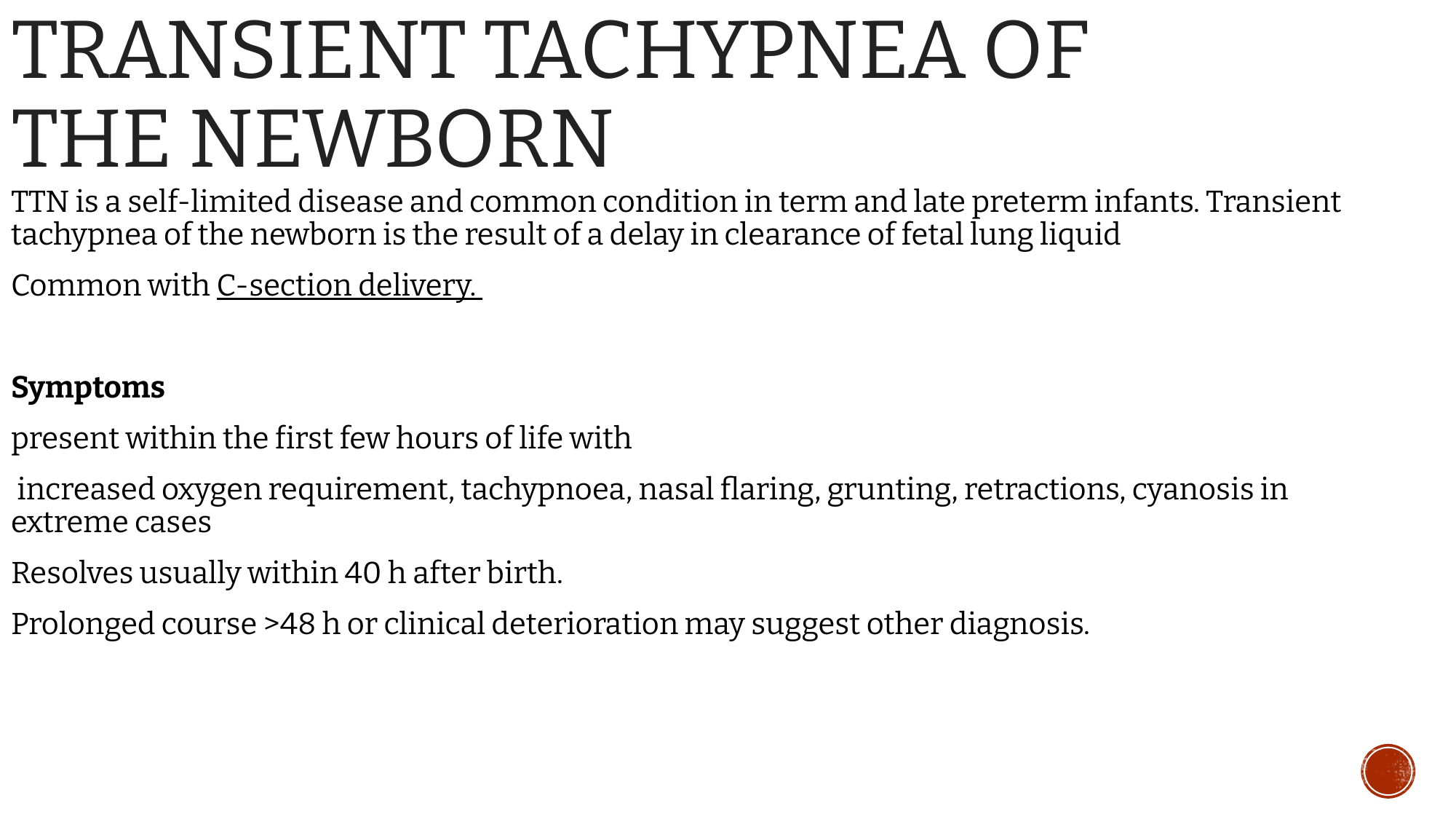

Transient tachypnea of the newborn
TTN is a self-limited disease and common condition in term and late preterm infants. Transient tachypnea of the newborn is the result of a delay in clearance of fetal lung liquid
Common with C-section delivery.

Symptoms
present within the first few hours of life with
 increased oxygen requirement, tachypnoea, nasal flaring, grunting, retractions, cyanosis in extreme cases
Resolves usually within 40 h after birth.
Prolonged course >48 h or clinical deterioration may suggest other diagnosis.